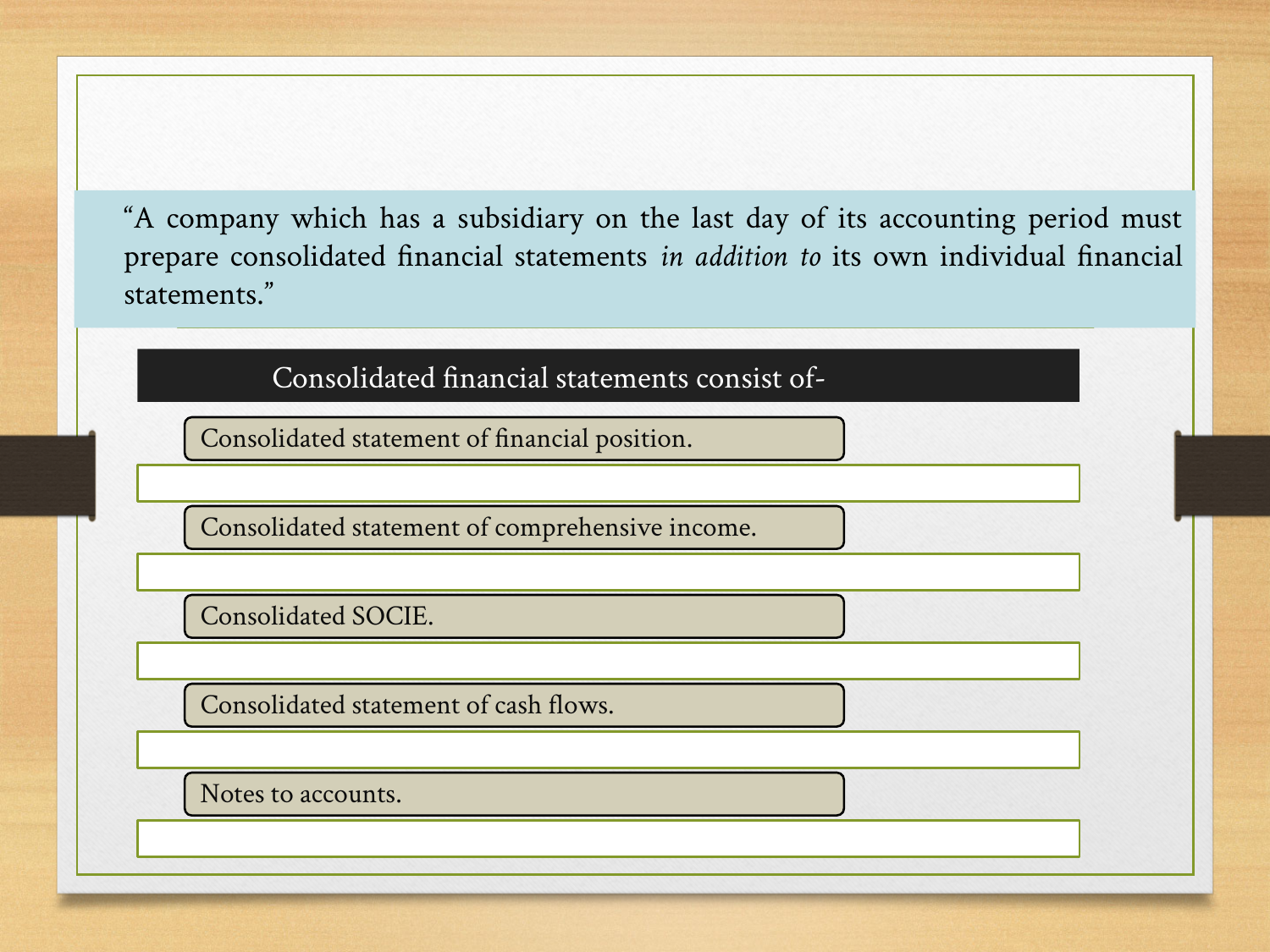

# When is Consolidation Required ?
	“A company which has a subsidiary on the last day of its accounting period must prepare consolidated financial statements in addition to its own individual financial statements.”
	Consolidated financial statements consist of-
Consolidated statement of financial position.
Consolidated statement of cash flows.
Notes to accounts.
Consolidated statement of comprehensive income.
Consolidated SOCIE.